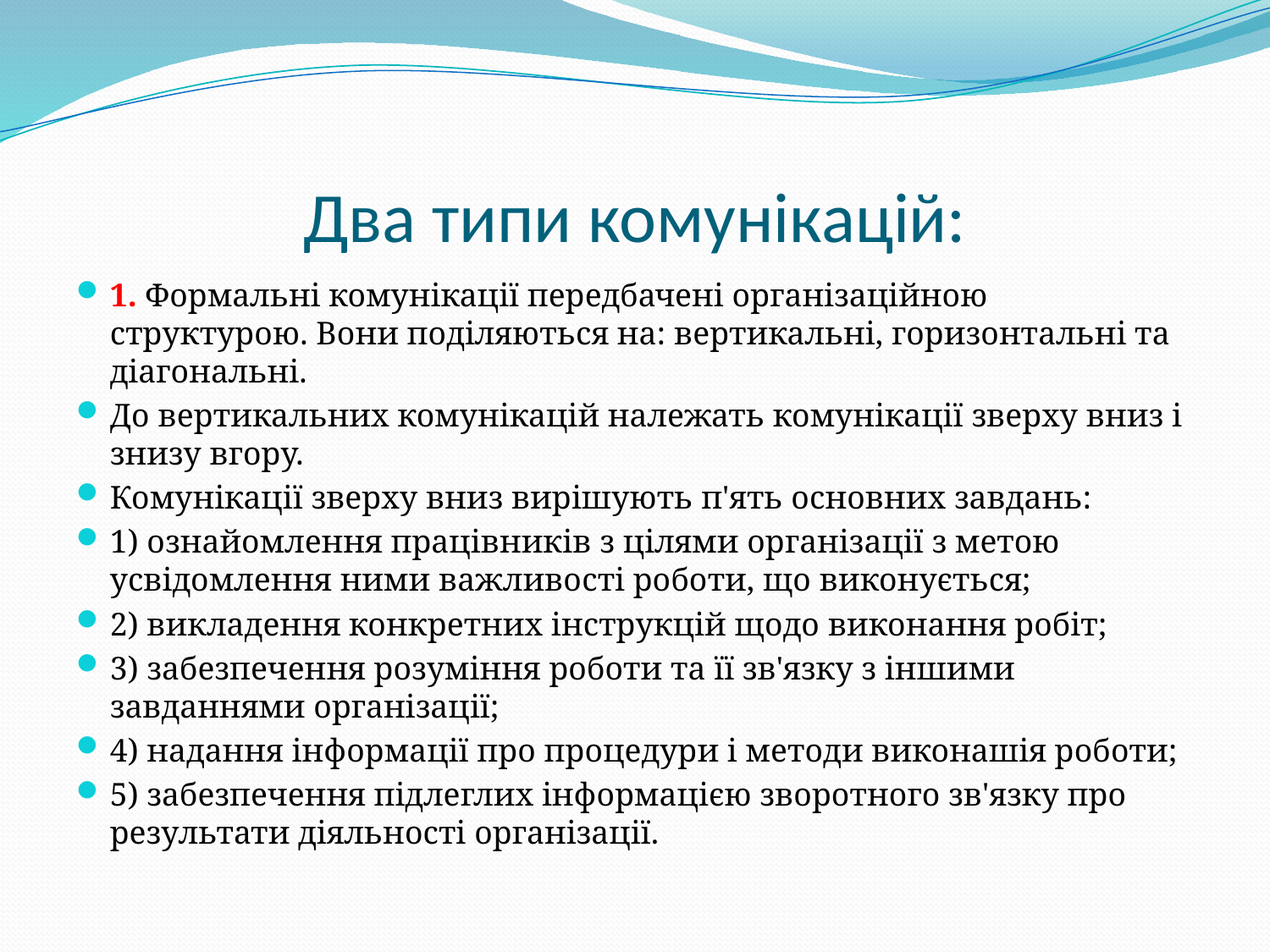

# Два типи комунікацій:
1. Формальні комунікації передбачені організаційною структурою. Вони поділяються на: вертикальні, горизонтальні та діагональні.
До вертикальних комунікацій належать комунікації зверху вниз і знизу вгору.
Комунікації зверху вниз вирішують п'ять основних завдань:
1) ознайомлення працівників з цілями організації з метою усвідомлення ними важливості роботи, що виконується;
2) викладення конкретних інструкцій щодо виконання робіт;
3) забезпечення розуміння роботи та її зв'язку з іншими завданнями організації;
4) надання інформації про процедури і методи виконашія роботи;
5) забезпечення підлеглих інформацією зворотного зв'язку про результати діяльності організації.